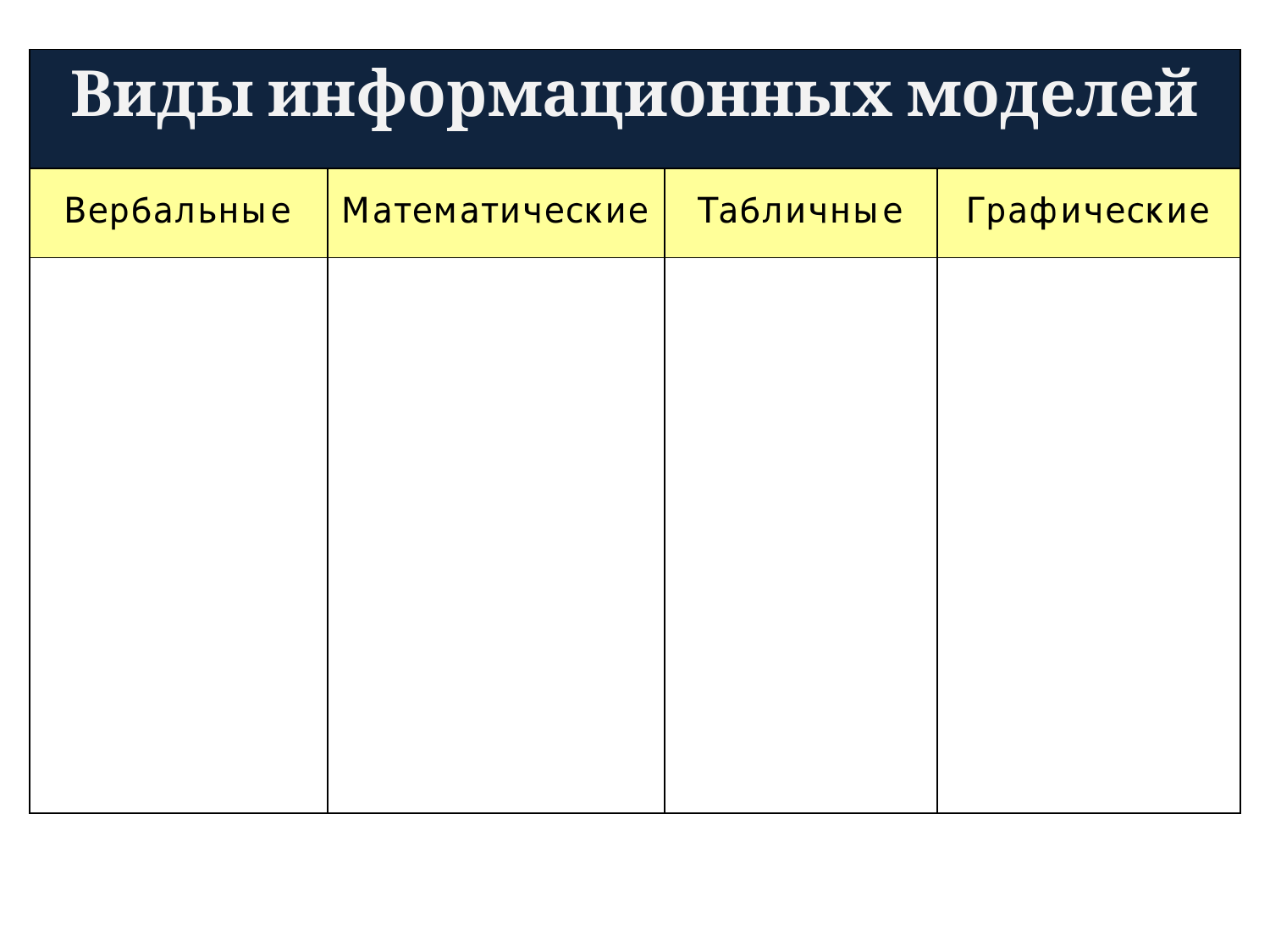

| Виды информационных моделей |  |  |  |
| --- | --- | --- | --- |
| Вербальные | Математические | Табличные | Графические |
|  |  |  |  |